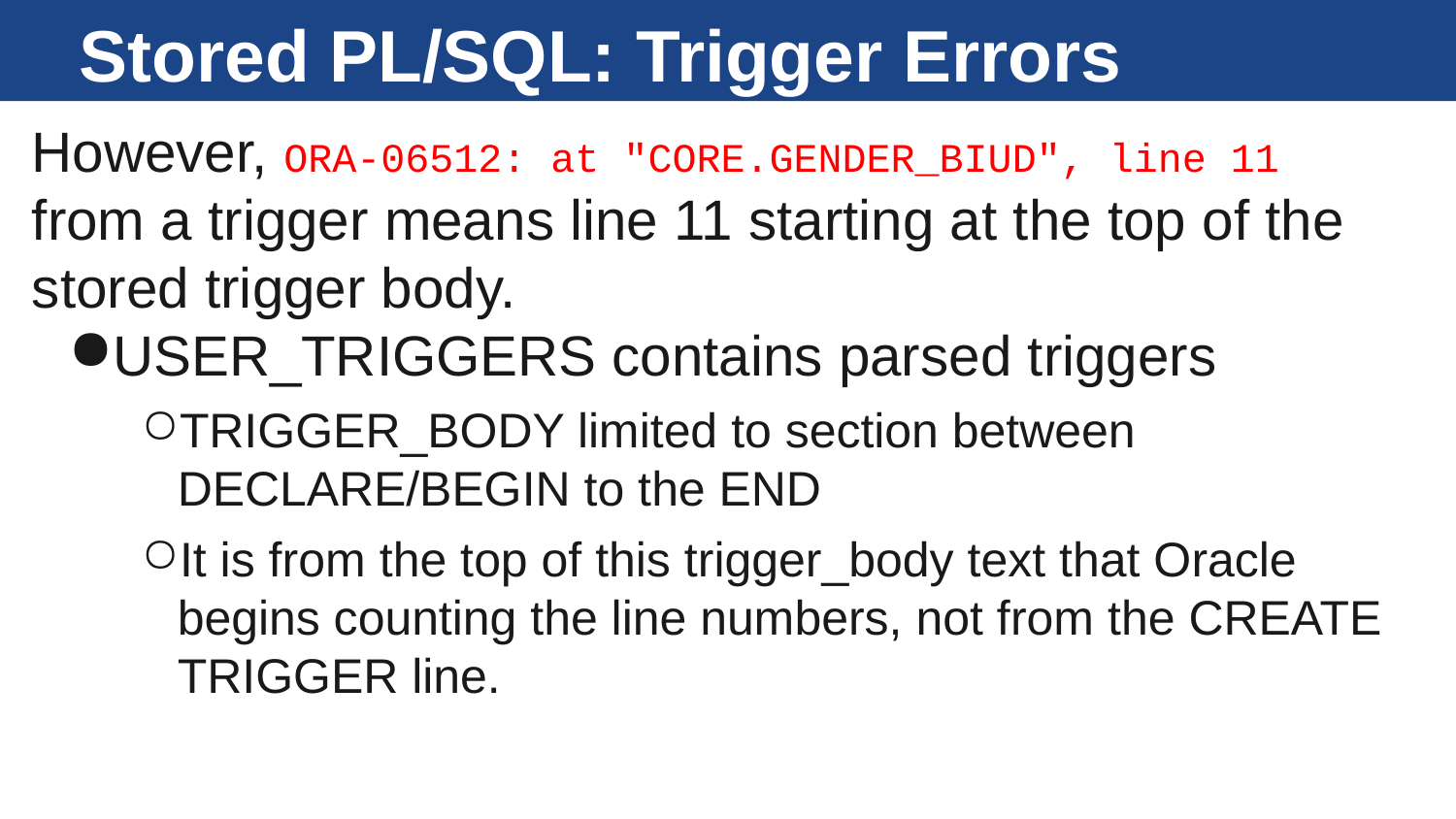

# Stored PL/SQL: Trigger Errors
However, ORA-06512: at "CORE.GENDER_BIUD", line 11
from a trigger means line 11 starting at the top of the stored trigger body.
USER_TRIGGERS contains parsed triggers
TRIGGER_BODY limited to section between DECLARE/BEGIN to the END
It is from the top of this trigger_body text that Oracle begins counting the line numbers, not from the CREATE TRIGGER line.